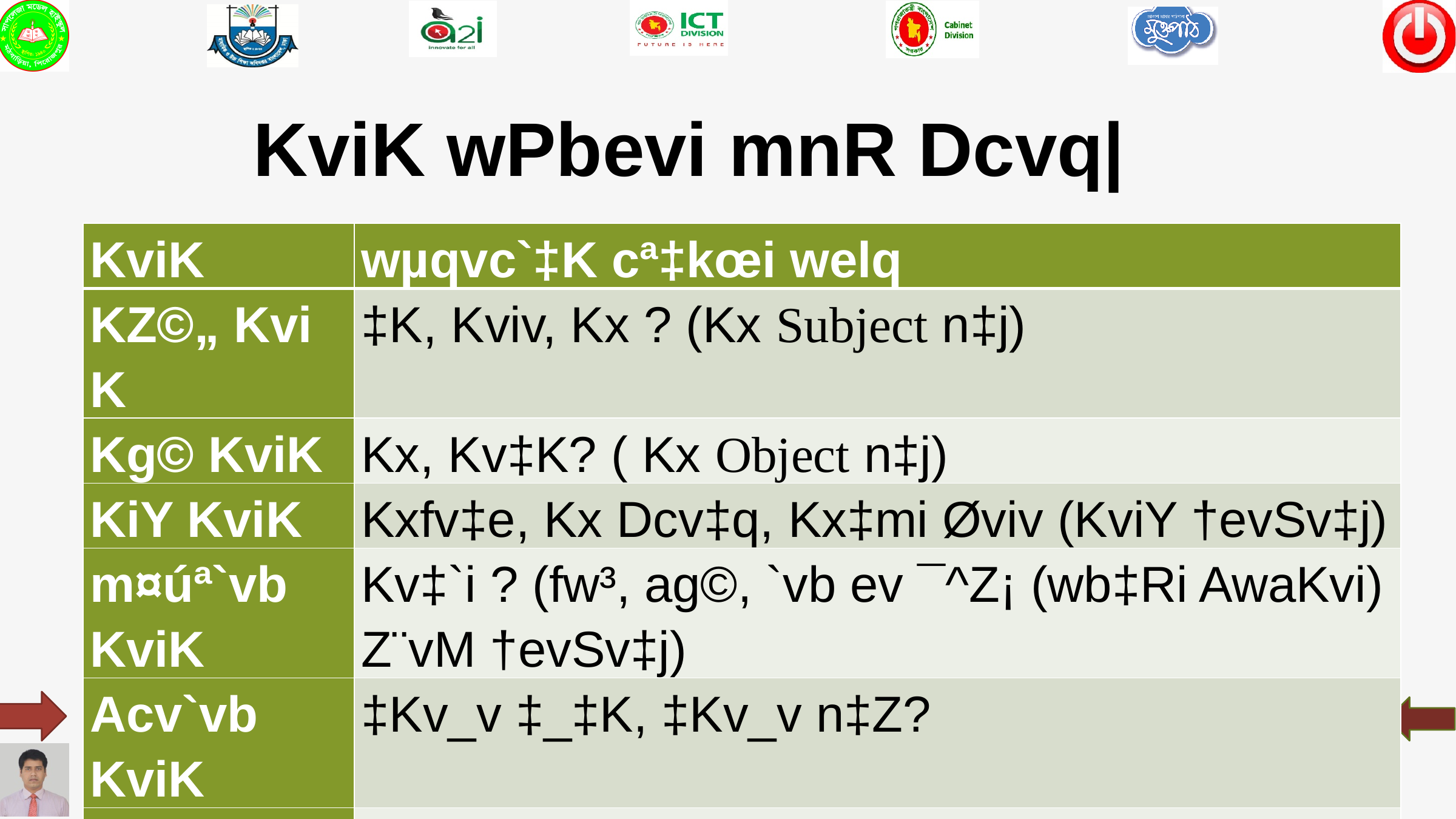

KviK wPbevi mnR Dcvq|
| KviK | wµqvc`‡K cª‡kœi welq |
| --- | --- |
| KZ©„ KviK | ‡K, Kviv, Kx ? (Kx Subject n‡j) |
| Kg© KviK | Kx, Kv‡K? ( Kx Object n‡j) |
| KiY KviK | Kxfv‡e, Kx Dcv‡q, Kx‡mi Øviv (KviY †evSv‡j) |
| m¤úª`vb KviK | Kv‡`i ? (fw³, ag©, `vb ev ¯^Z¡ (wb‡Ri AwaKvi) Z¨vM †evSv‡j) |
| Acv`vb KviK | ‡Kv\_v ‡\_‡K, ‡Kv\_v n‡Z? |
| AwaKiY KviK | KLb, †Kv\_vq ? |